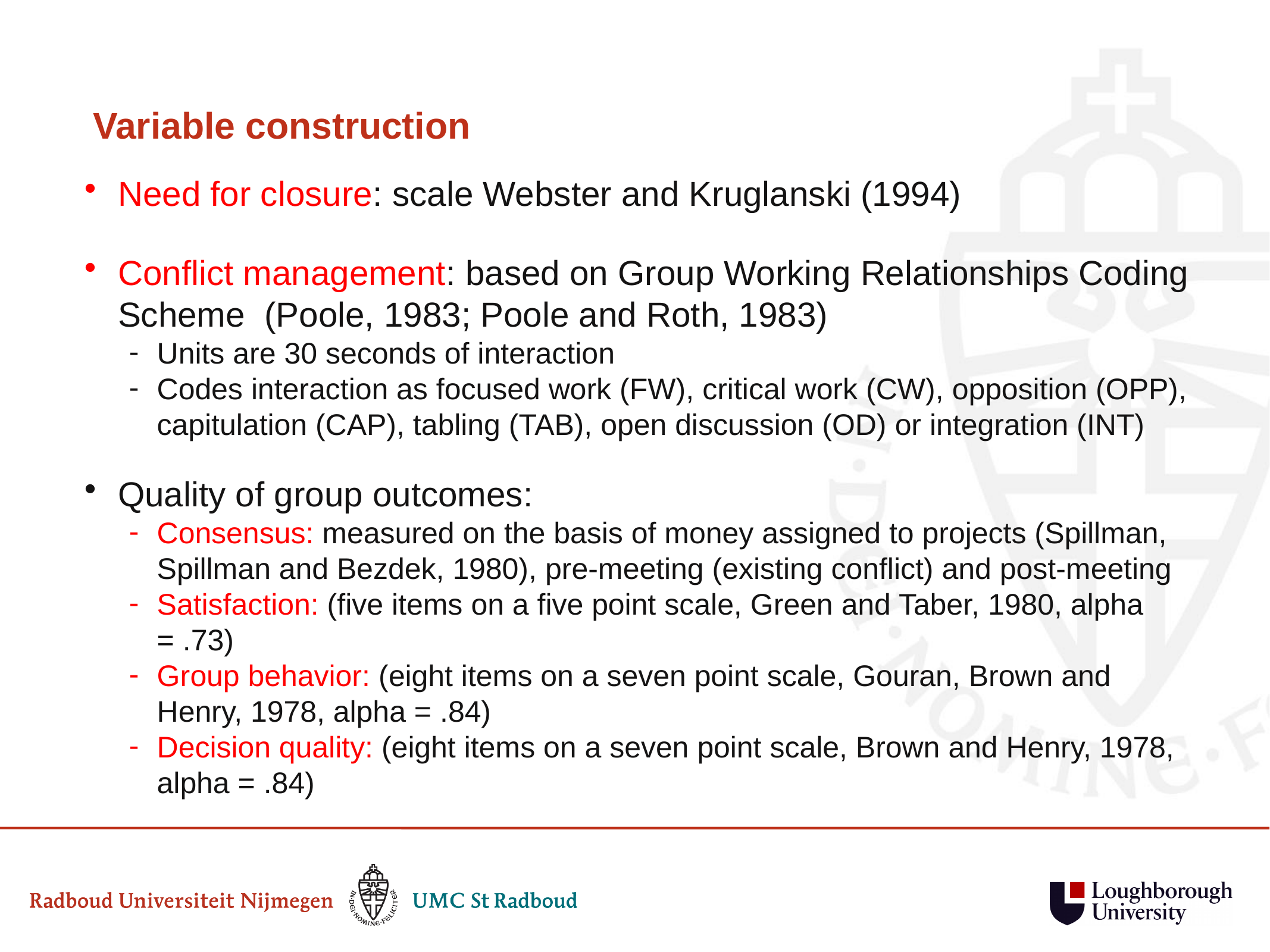

# Variable construction
Need for closure: scale Webster and Kruglanski (1994)

Conflict management: based on Group Working Relationships Coding Scheme  (Poole, 1983; Poole and Roth, 1983)
Units are 30 seconds of interaction
Codes interaction as focused work (FW), critical work (CW), opposition (OPP), capitulation (CAP), tabling (TAB), open discussion (OD) or integration (INT)

Quality of group outcomes:
Consensus: measured on the basis of money assigned to projects (Spillman, Spillman and Bezdek, 1980), pre-meeting (existing conflict) and post-meeting
Satisfaction: (five items on a five point scale, Green and Taber, 1980, alpha = .73)
Group behavior: (eight items on a seven point scale, Gouran, Brown and Henry, 1978, alpha = .84)
Decision quality: (eight items on a seven point scale, Brown and Henry, 1978, alpha = .84)